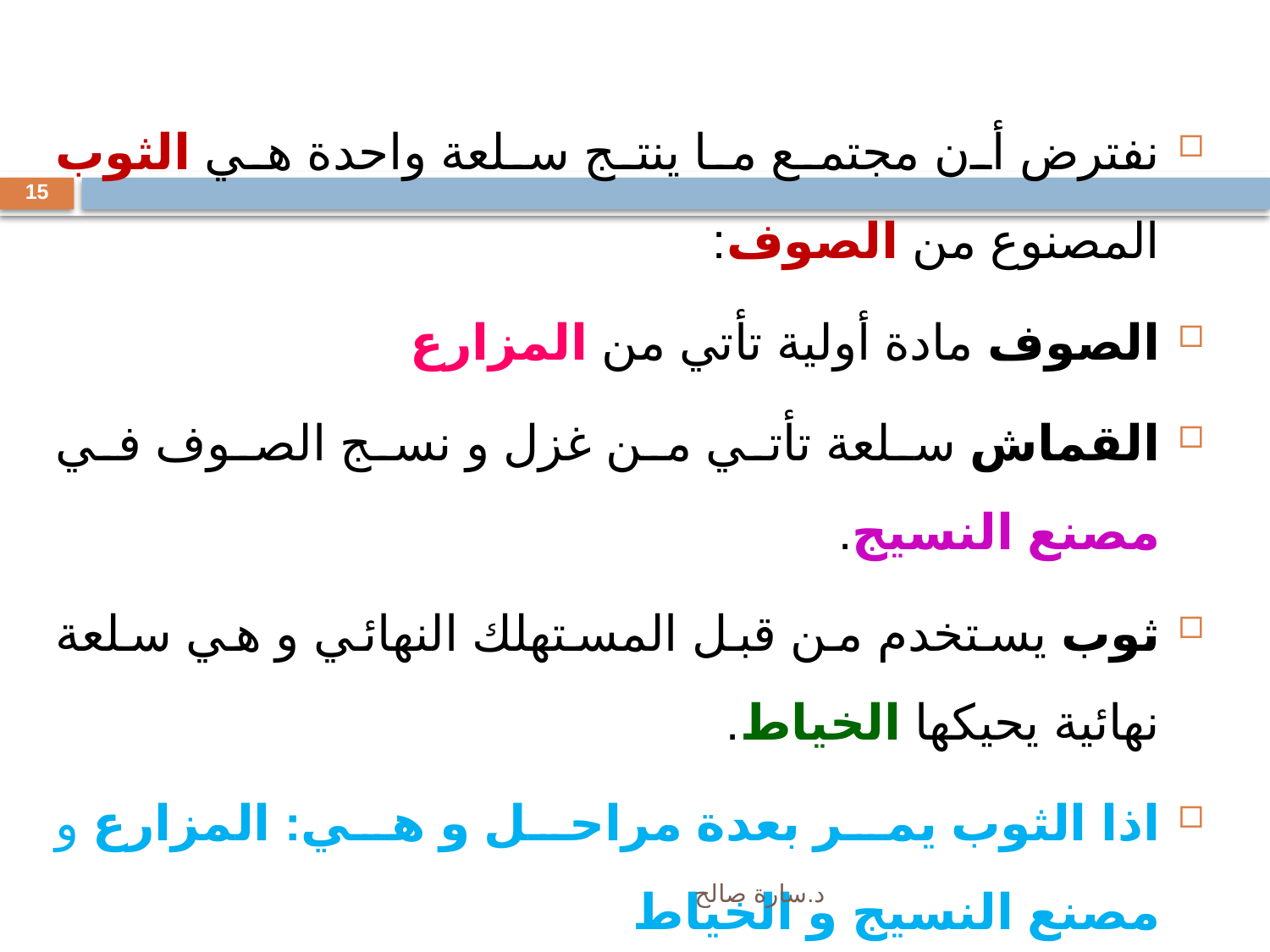

نفترض أن مجتمع ما ينتج سلعة واحدة هي الثوب المصنوع من الصوف:
الصوف مادة أولية تأتي من المزارع
القماش سلعة تأتي من غزل و نسج الصوف في مصنع النسيج.
ثوب يستخدم من قبل المستهلك النهائي و هي سلعة نهائية يحيكها الخياط.
اذا الثوب يمر بعدة مراحل و هي: المزارع و مصنع النسيج و الخياط

15
د.سارة صالح